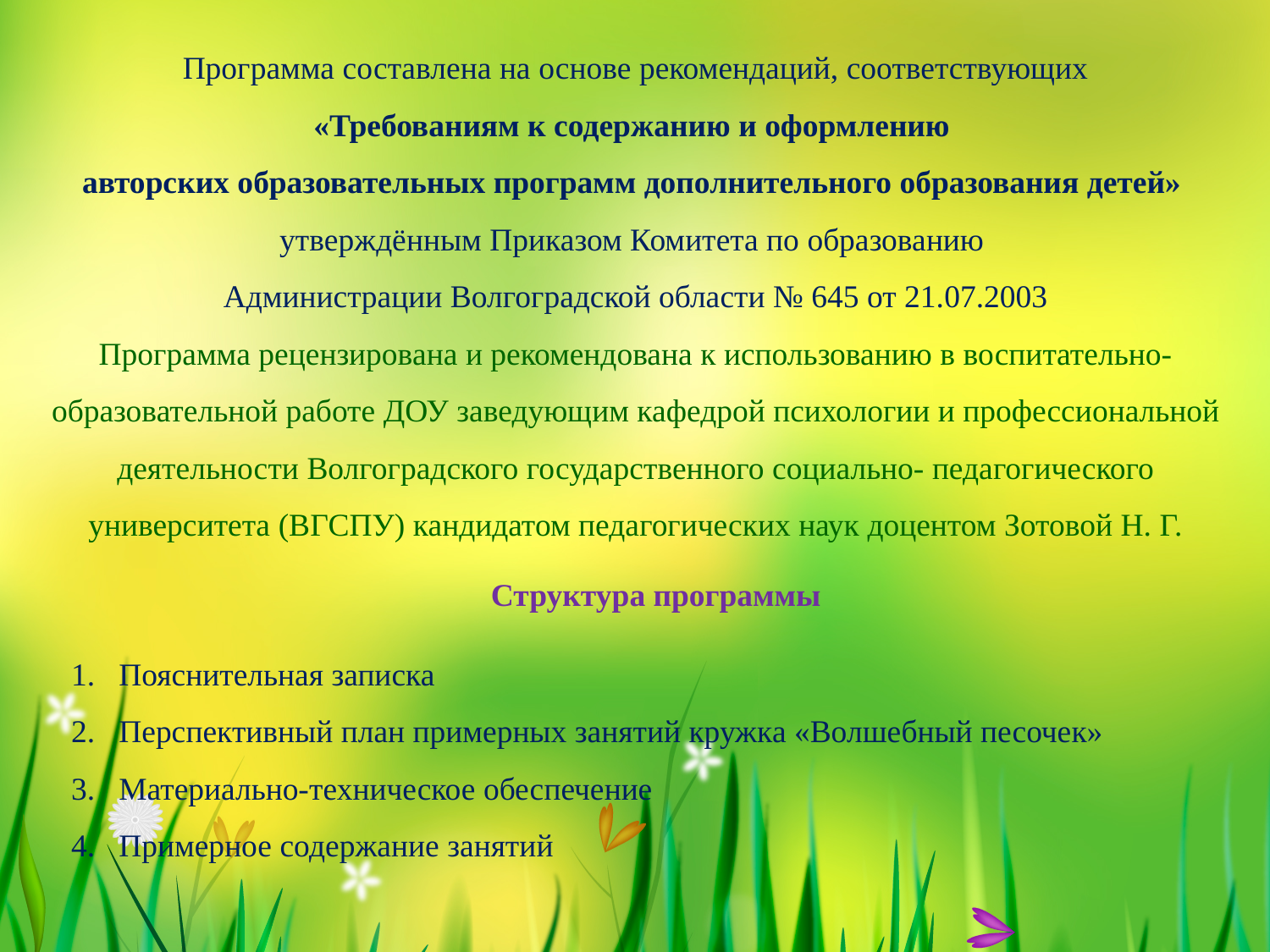

Программа составлена на основе рекомендаций, соответствующих
«Требованиям к содержанию и оформлению
авторских образовательных программ дополнительного образования детей»
утверждённым Приказом Комитета по образованию
Администрации Волгоградской области № 645 от 21.07.2003
Программа рецензирована и рекомендована к использованию в воспитательно- образовательной работе ДОУ заведующим кафедрой психологии и профессиональной деятельности Волгоградского государственного социально- педагогического университета (ВГСПУ) кандидатом педагогических наук доцентом Зотовой Н. Г.

Структура программы
Пояснительная записка
Перспективный план примерных занятий кружка «Волшебный песочек»
Материально-техническое обеспечение
Примерное содержание занятий